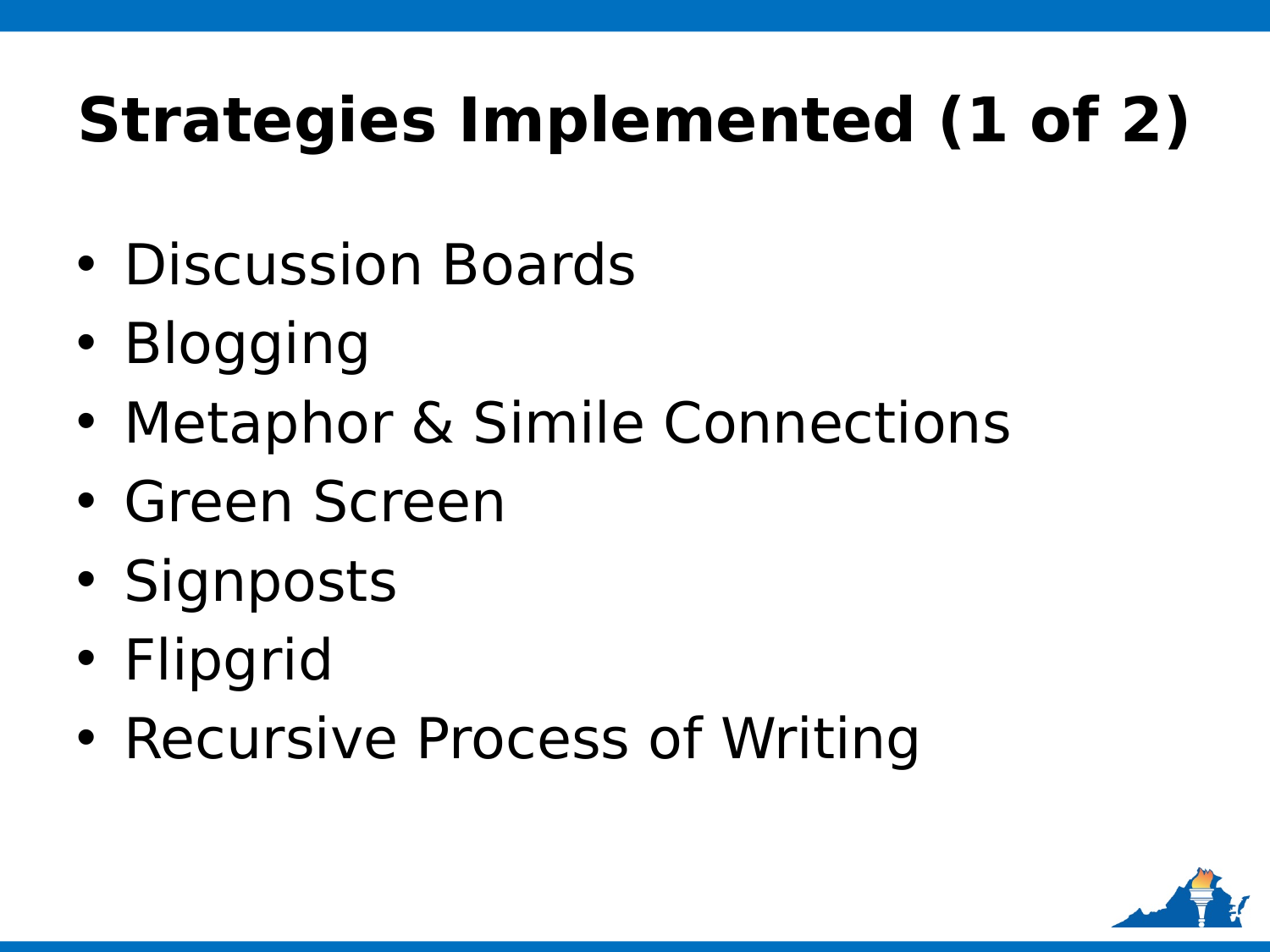

# Strategies Implemented (1 of 2)
Discussion Boards
Blogging
Metaphor & Simile Connections
Green Screen
Signposts
Flipgrid
Recursive Process of Writing